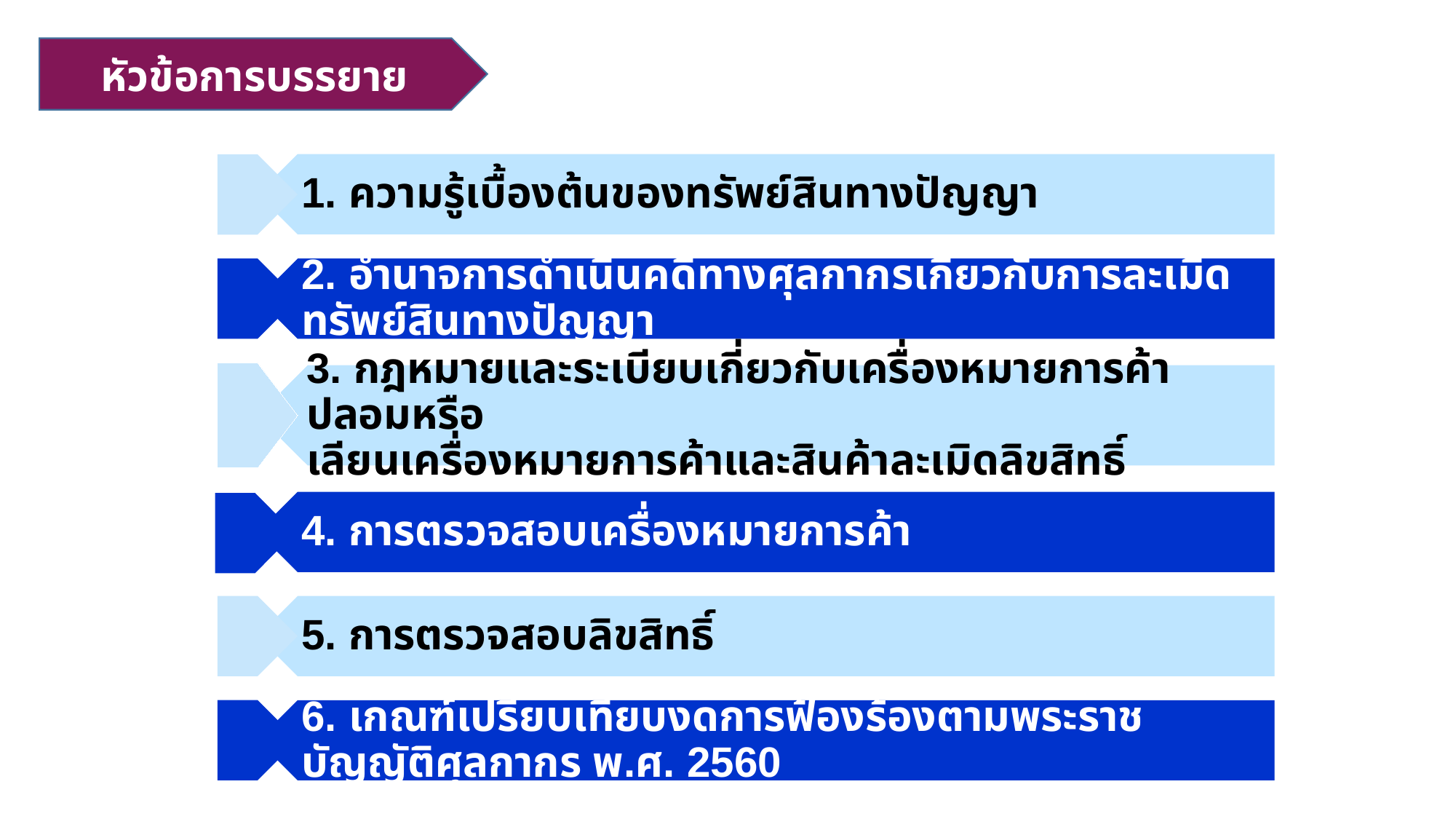

หัวข้อการบรรยาย
1. ความรู้เบื้องต้นของทรัพย์สินทางปัญญา
2. อำนาจการดำเนินคดีทางศุลกากรเกี่ยวกับการละเมิดทรัพย์สินทางปัญญา
3. กฎหมายและระเบียบเกี่ยวกับเครื่องหมายการค้าปลอมหรือ
เลียนเครื่องหมายการค้าและสินค้าละเมิดลิขสิทธิ์
4. การตรวจสอบเครื่องหมายการค้า
5. การตรวจสอบลิขสิทธิ์
6. เกณฑ์เปรียบเทียบงดการฟ้องร้องตามพระราชบัญญัติศุลกากร พ.ศ. 2560